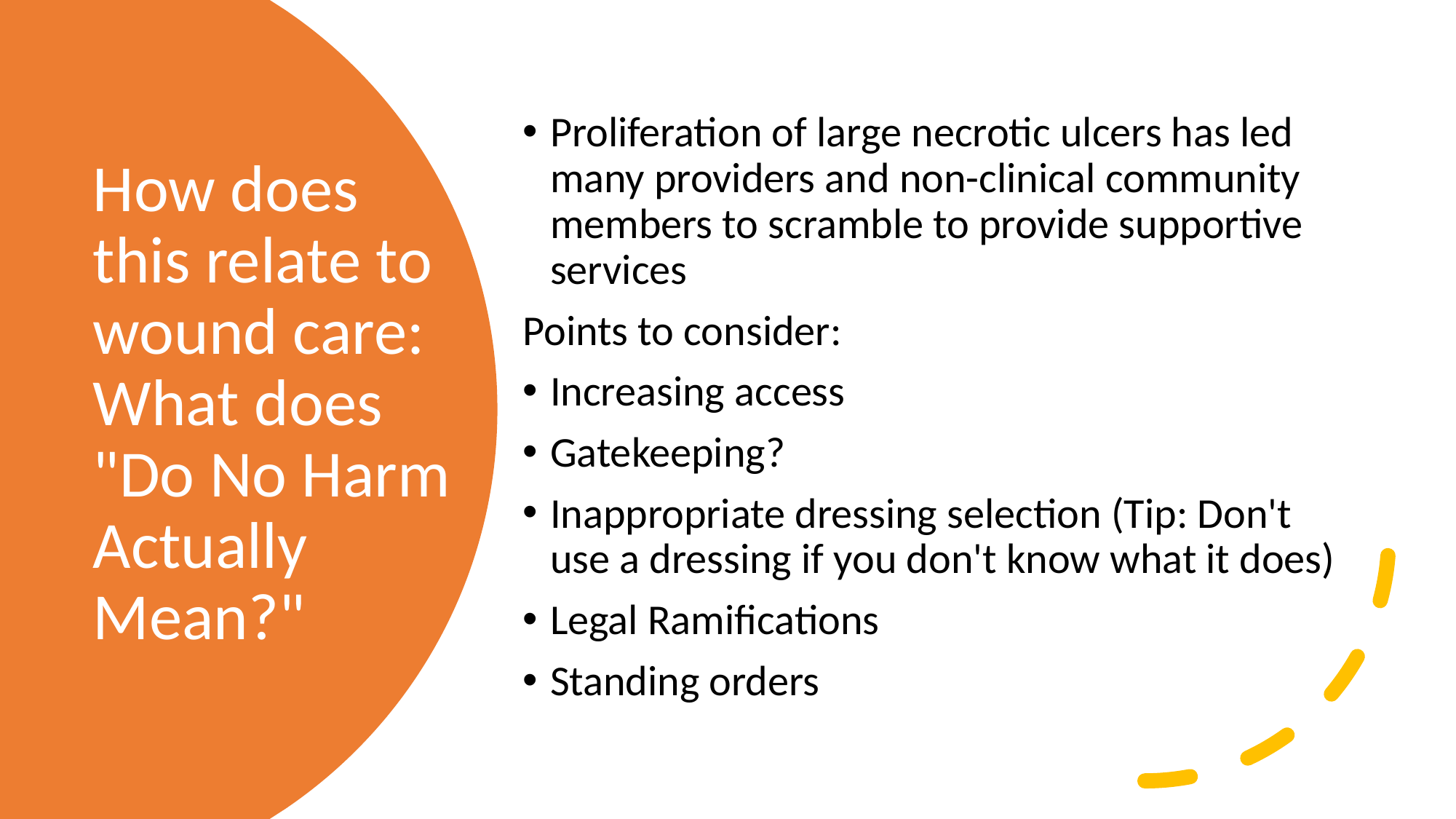

Proliferation of large necrotic ulcers has led many providers and non-clinical community members to scramble to provide supportive services
Points to consider:
Increasing access
Gatekeeping?
Inappropriate dressing selection (Tip: Don't use a dressing if you don't know what it does)
Legal Ramifications
Standing orders

# How does this relate to wound care: What does "Do No Harm Actually Mean?"